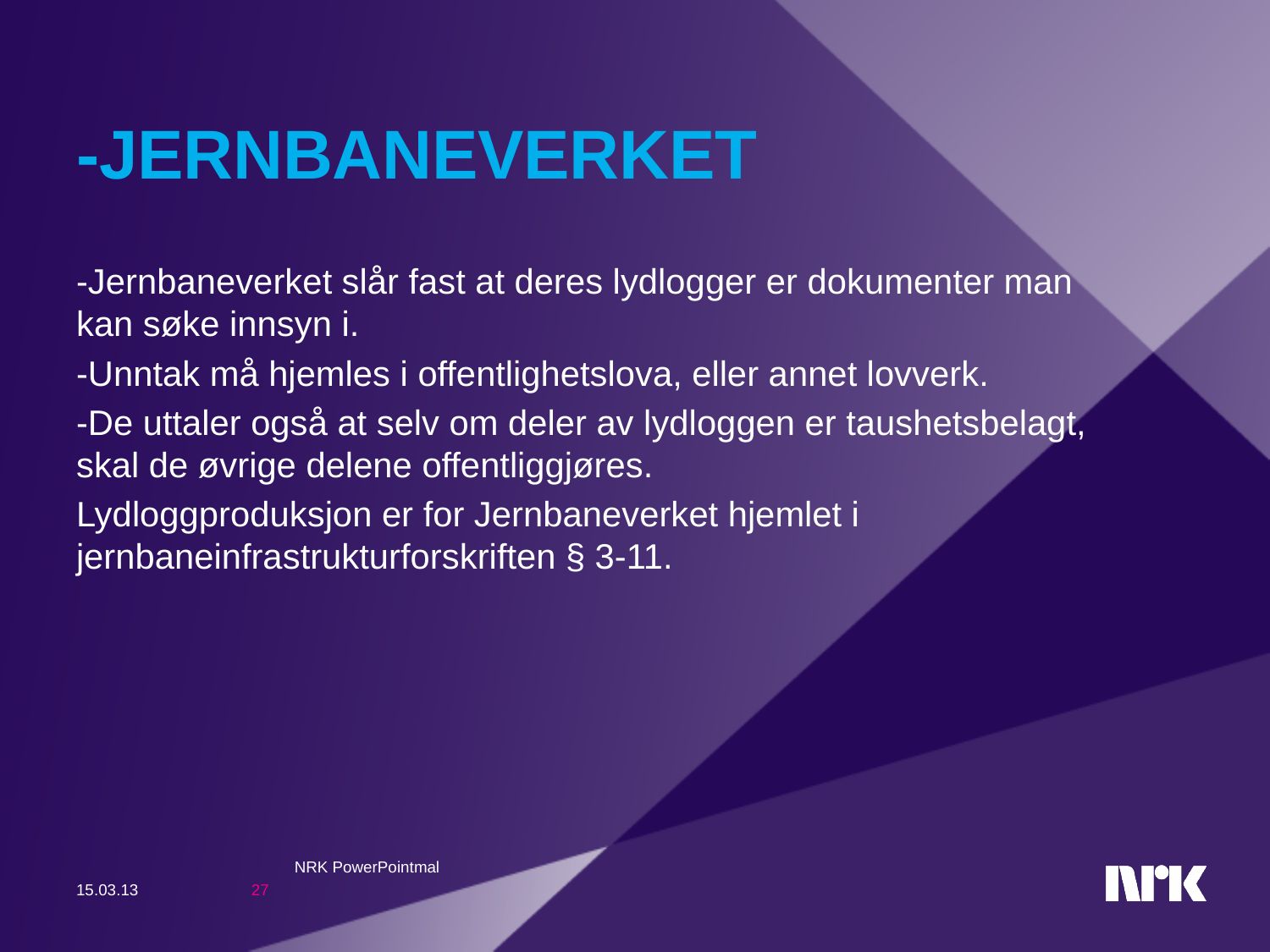

# -Jernbaneverket
-Jernbaneverket slår fast at deres lydlogger er dokumenter man kan søke innsyn i.
-Unntak må hjemles i offentlighetslova, eller annet lovverk.
-De uttaler også at selv om deler av lydloggen er taushetsbelagt, skal de øvrige delene offentliggjøres.
Lydloggproduksjon er for Jernbaneverket hjemlet i jernbaneinfrastrukturforskriften § 3-11.

NRK PowerPointmal
15.03.13
27